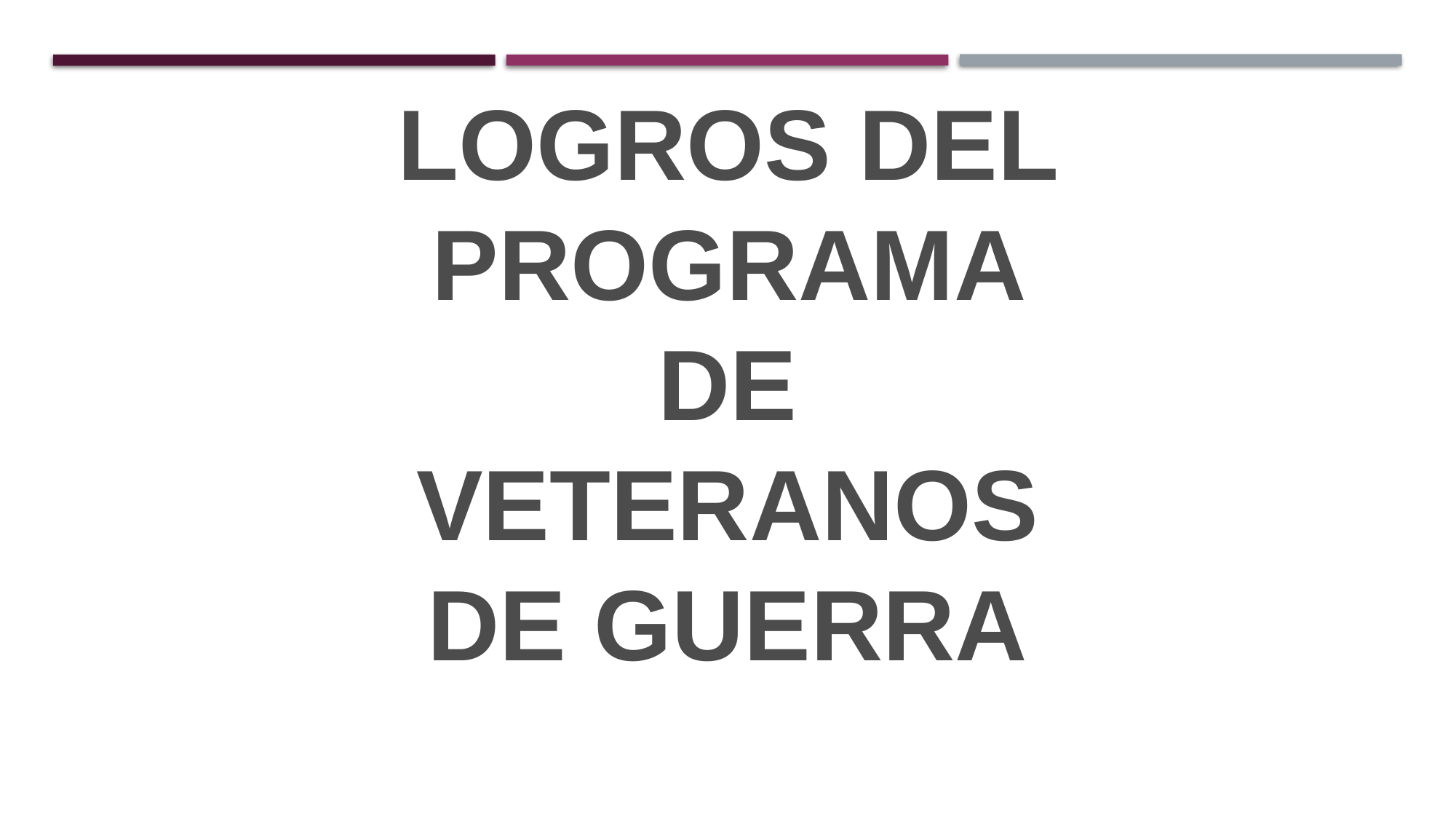

LOGROS DEL PROGRAMA DE VETERANOS DE GUERRA